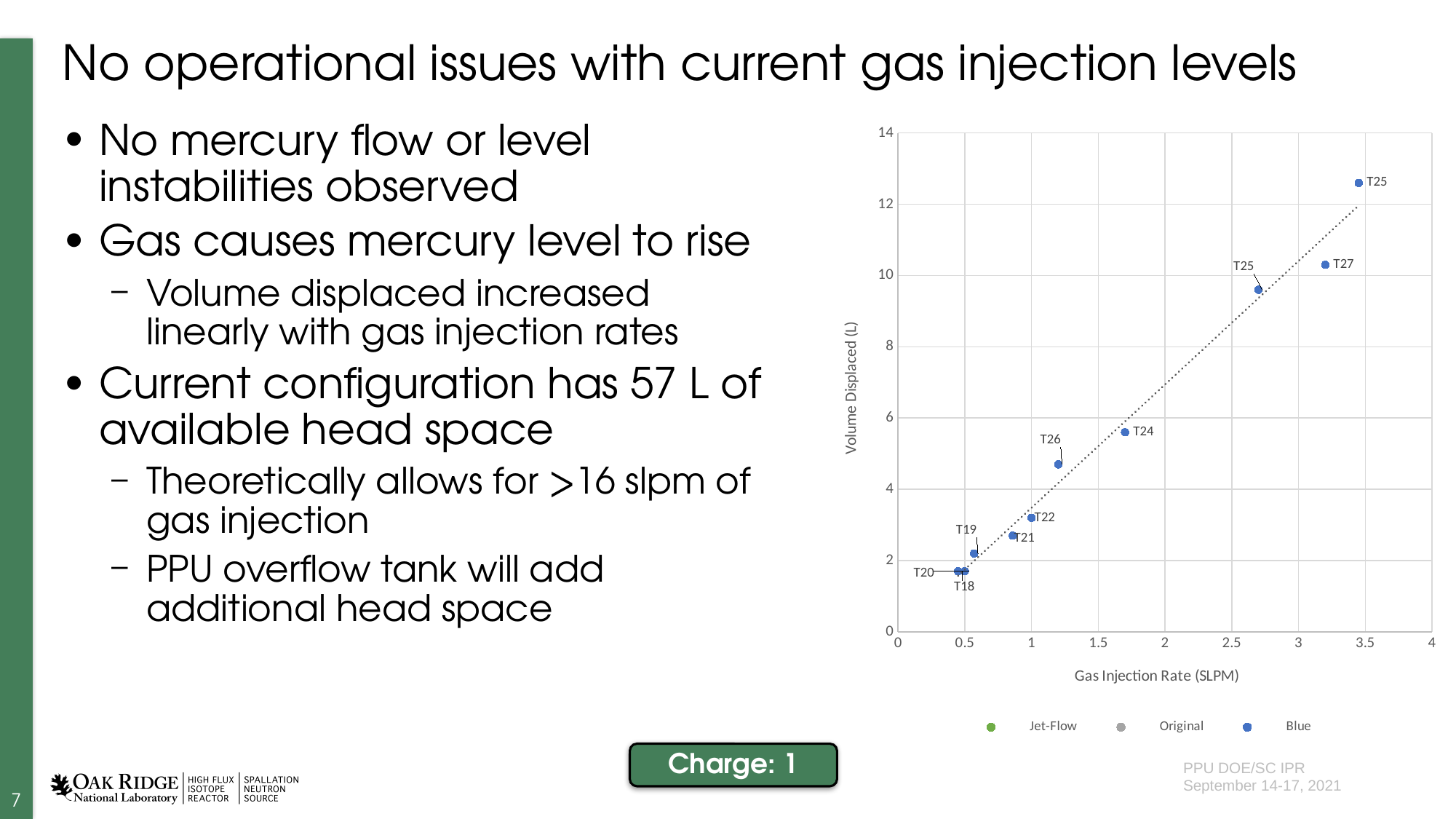

# No operational issues with current gas injection levels
No mercury flow or level instabilities observed
Gas causes mercury level to rise
Volume displaced increased linearly with gas injection rates
Current configuration has 57 L of available head space
Theoretically allows for >16 slpm of gas injection
PPU overflow tank will add additional head space

### Chart

| Category | All targets | Jet-Flow | Original | Blue |
|---|---|---|---|---|
Charge: 1